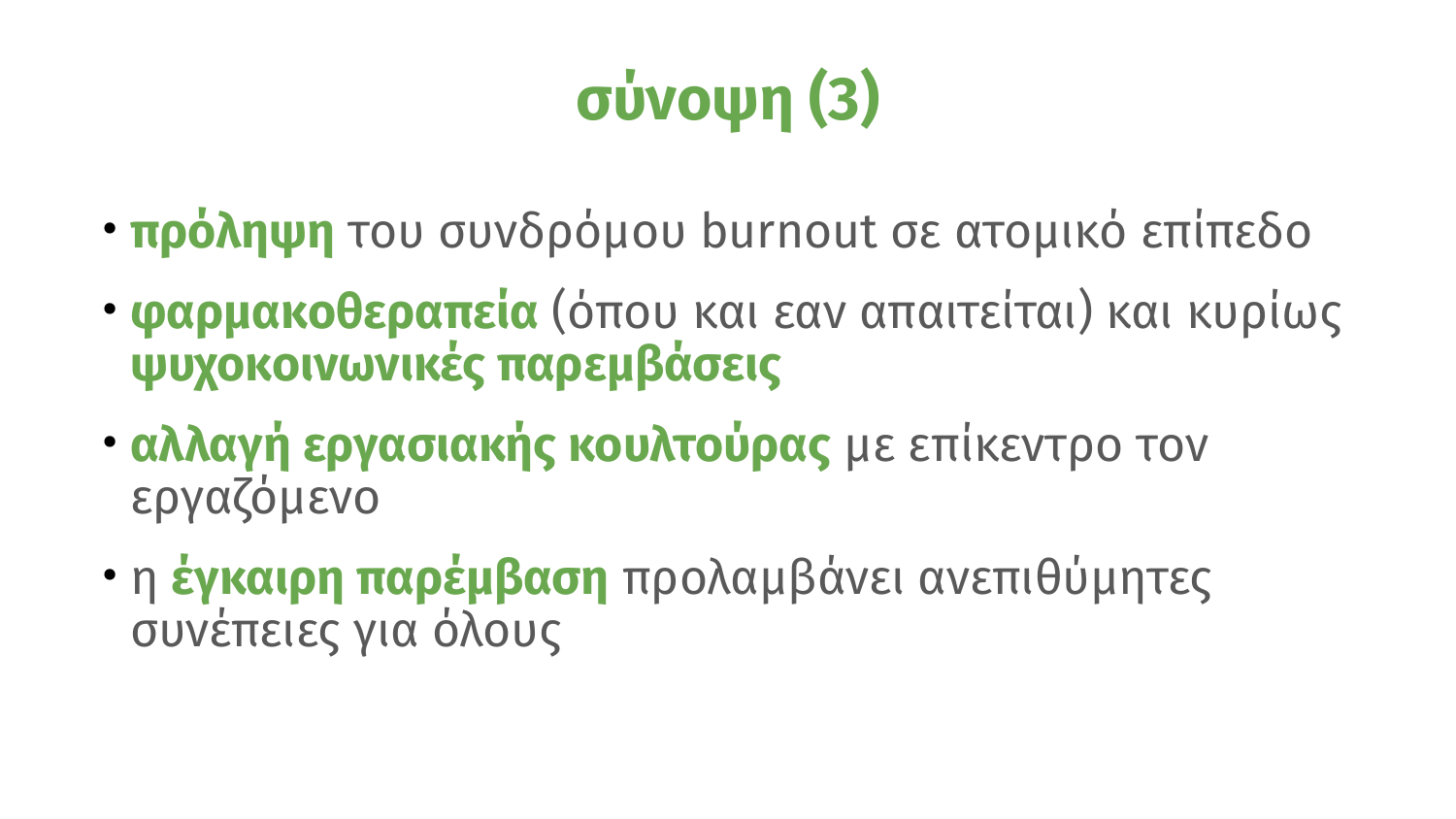

# σύνοψη (3)
πρόληψη του συνδρόμου burnout σε ατομικό επίπεδο
φαρμακοθεραπεία (όπου και εαν απαιτείται) και κυρίως ψυχοκοινωνικές παρεμβάσεις
αλλαγή εργασιακής κουλτούρας με επίκεντρο τον εργαζόμενο
η έγκαιρη παρέμβαση προλαμβάνει ανεπιθύμητες συνέπειες για όλους